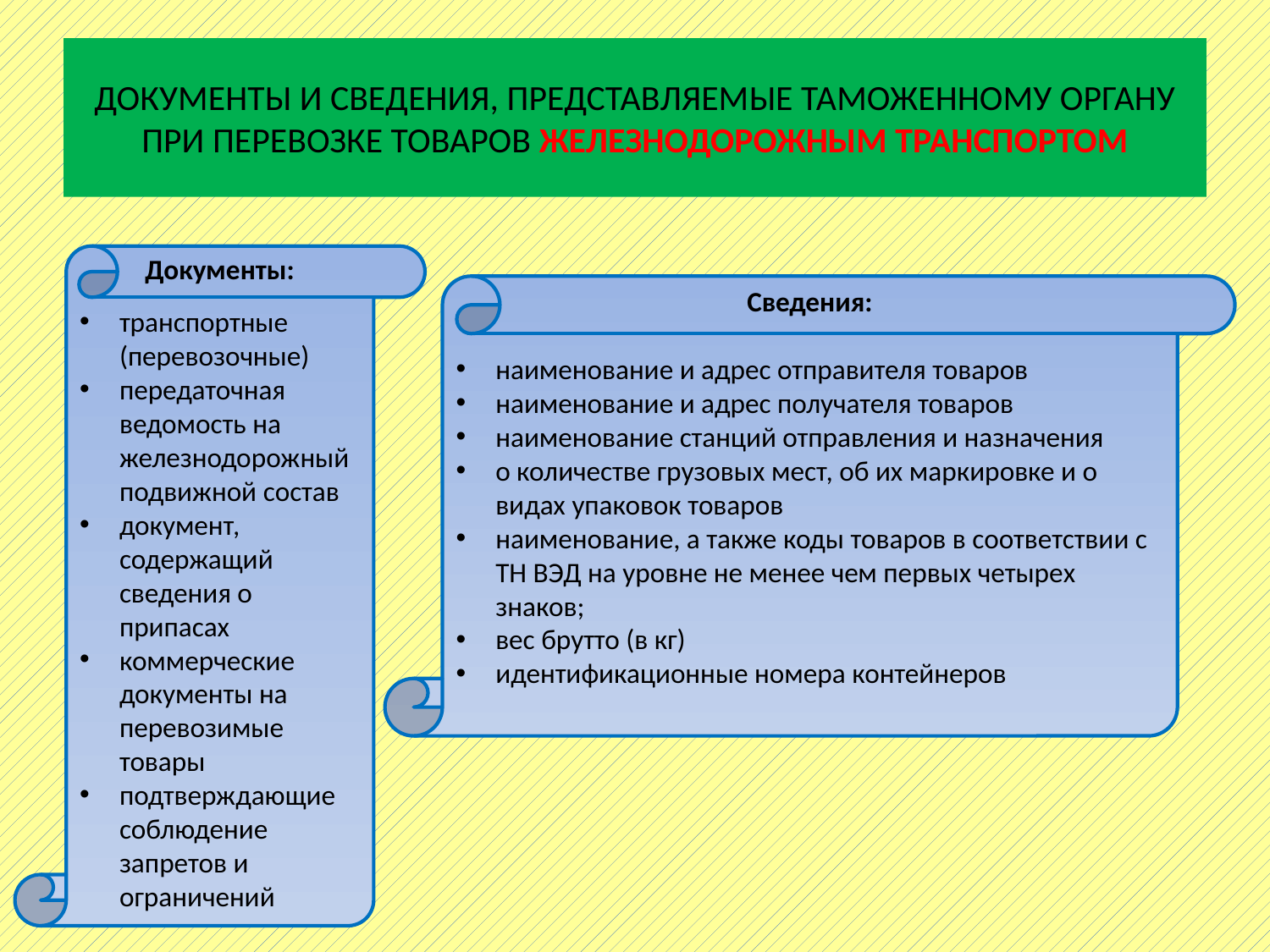

# ДОКУМЕНТЫ И СВЕДЕНИЯ, ПРЕДСТАВЛЯЕМЫЕ ТАМОЖЕННОМУ ОРГАНУ ПРИ ПЕРЕВОЗКЕ ТОВАРОВ ЖЕЛЕЗНОДОРОЖНЫМ ТРАНСПОРТОМ
Документы:

транспортные (перевозочные)
передаточная ведомость на железнодорожный подвижной состав
документ, содержащий сведения о припасах
коммерческие документы на перевозимые товары
подтверждающие соблюдение запретов и ограничений

Сведения:

наименование и адрес отправителя товаров
наименование и адрес получателя товаров
наименование станций отправления и назначения
о количестве грузовых мест, об их маркировке и о видах упаковок товаров
наименование, а также коды товаров в соответствии с ТН ВЭД на уровне не менее чем первых четырех знаков;
вес брутто (в кг)
идентификационные номера контейнеров